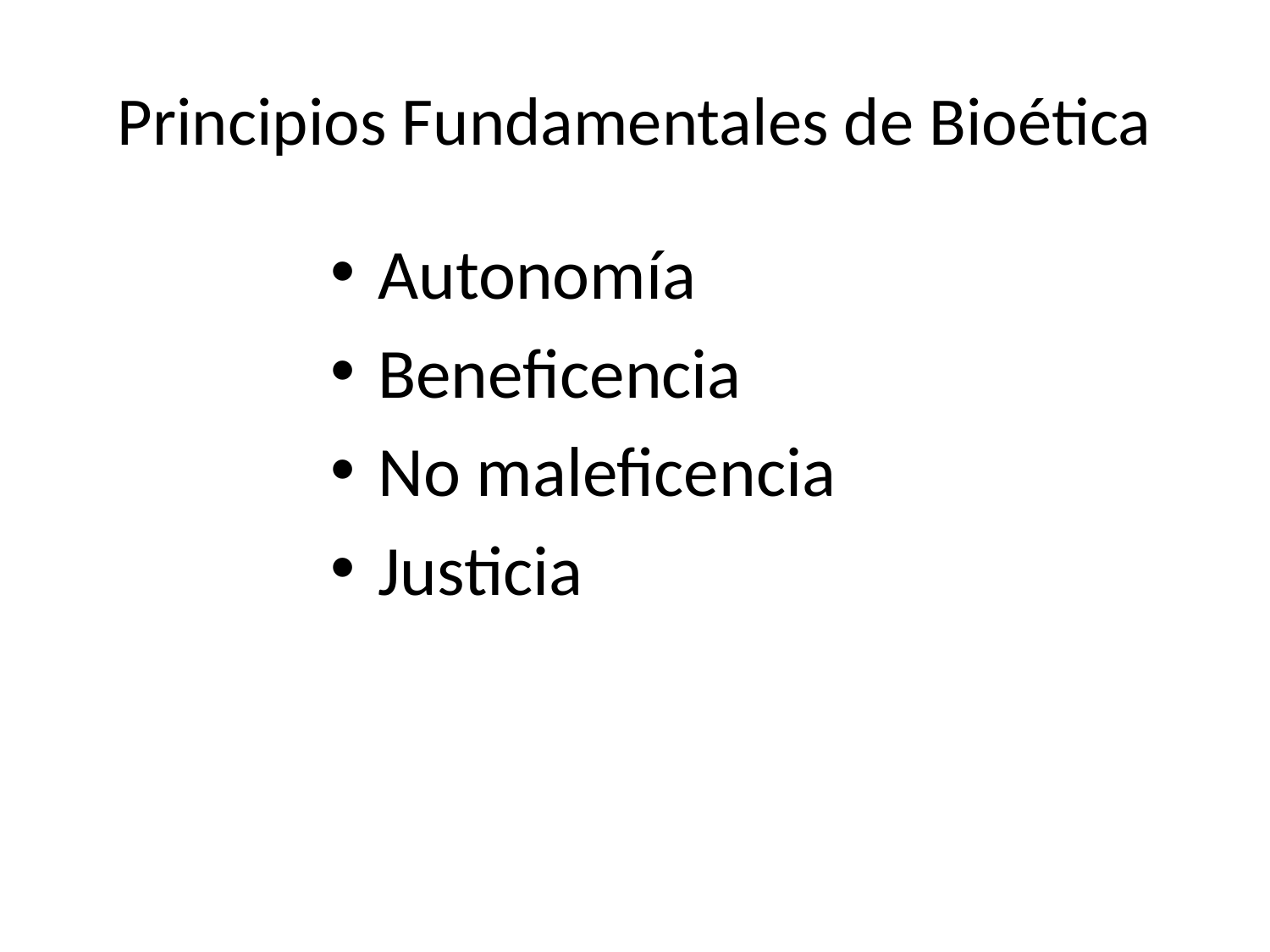

# Principios Fundamentales de Bioética
Autonomía
Beneficencia
No maleficencia
Justicia